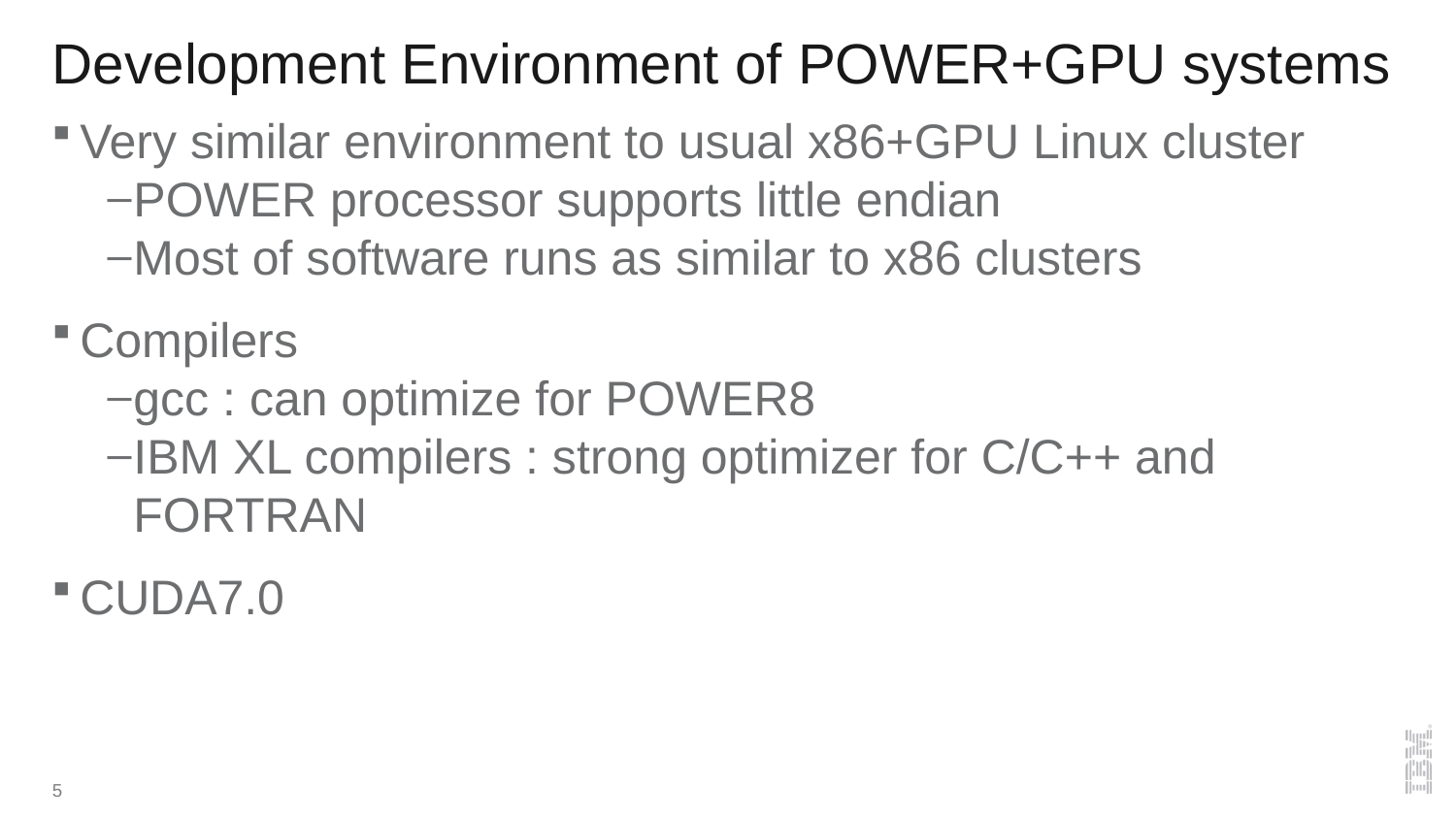

# Development Environment of POWER+GPU systems
Very similar environment to usual x86+GPU Linux cluster
POWER processor supports little endian
Most of software runs as similar to x86 clusters
Compilers
gcc : can optimize for POWER8
IBM XL compilers : strong optimizer for C/C++ and FORTRAN
CUDA7.0

5